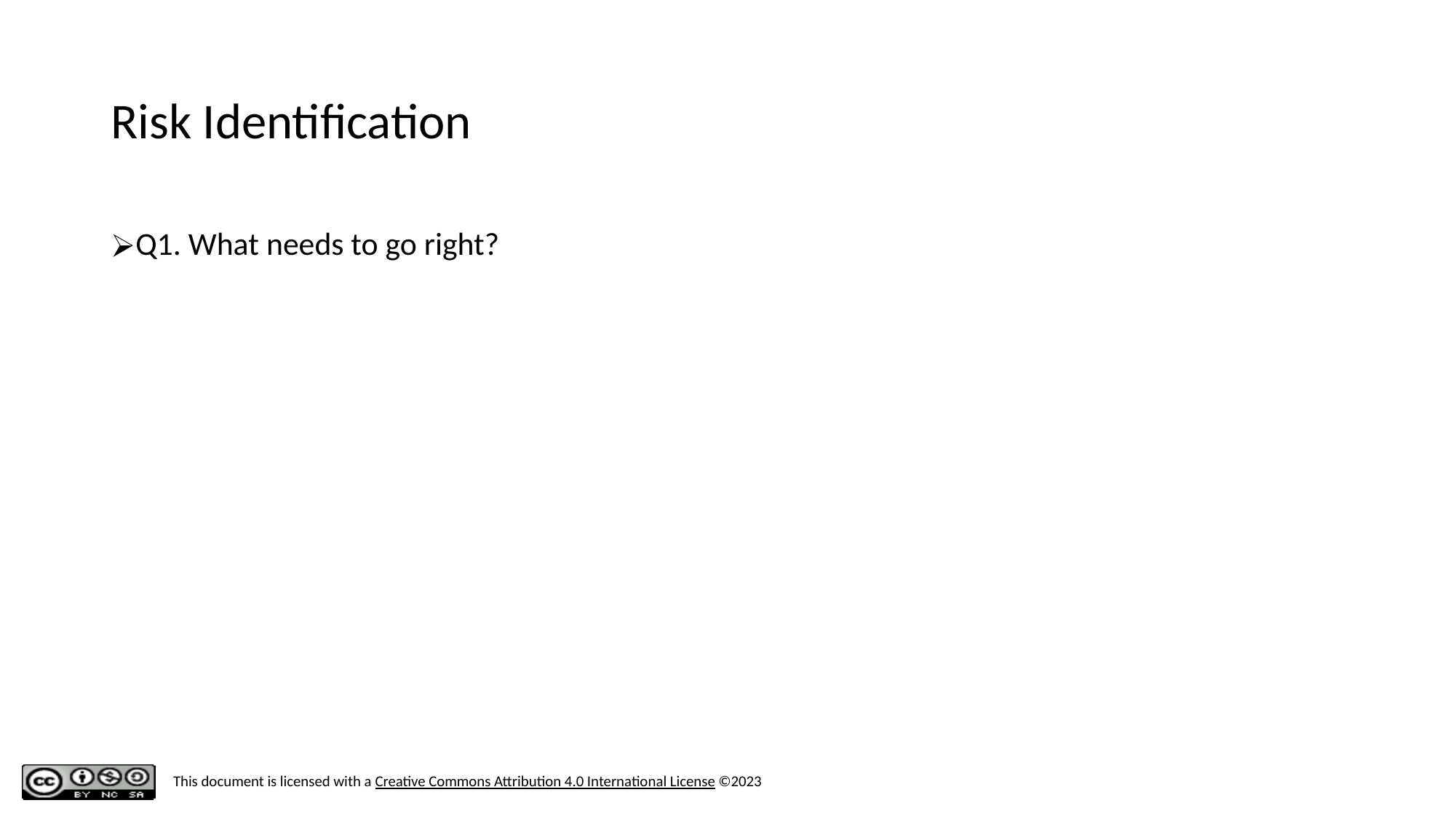

# Risk Identification
Q1. What needs to go right?